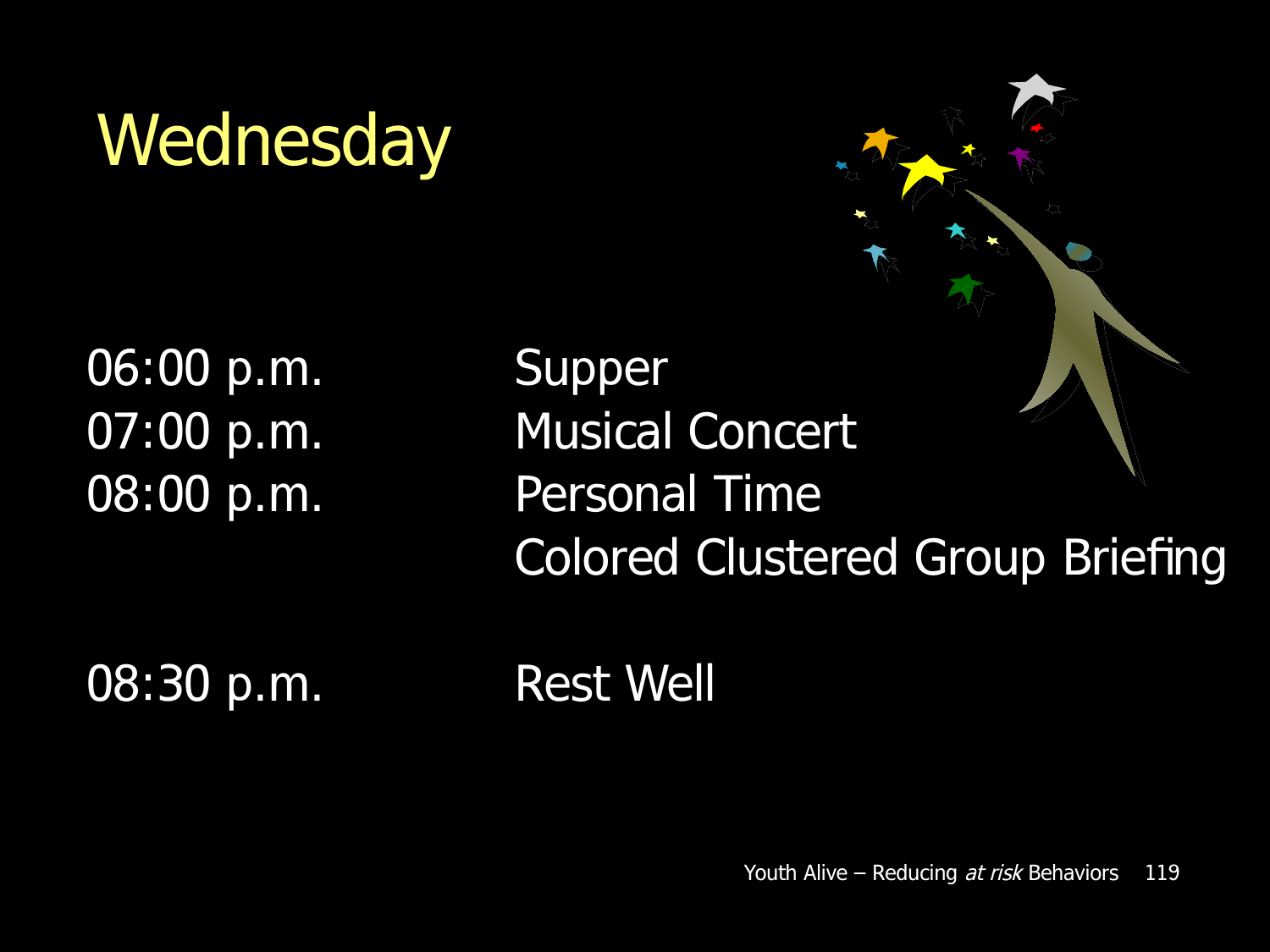

Wednesday
06:00 p.m.		Supper
07:00 p.m.		Musical Concert
08:00 p.m.		Personal Time
				Colored Clustered Group Briefing

08:30 p.m.		Rest Well
Youth Alive – Reducing at risk Behaviors
119